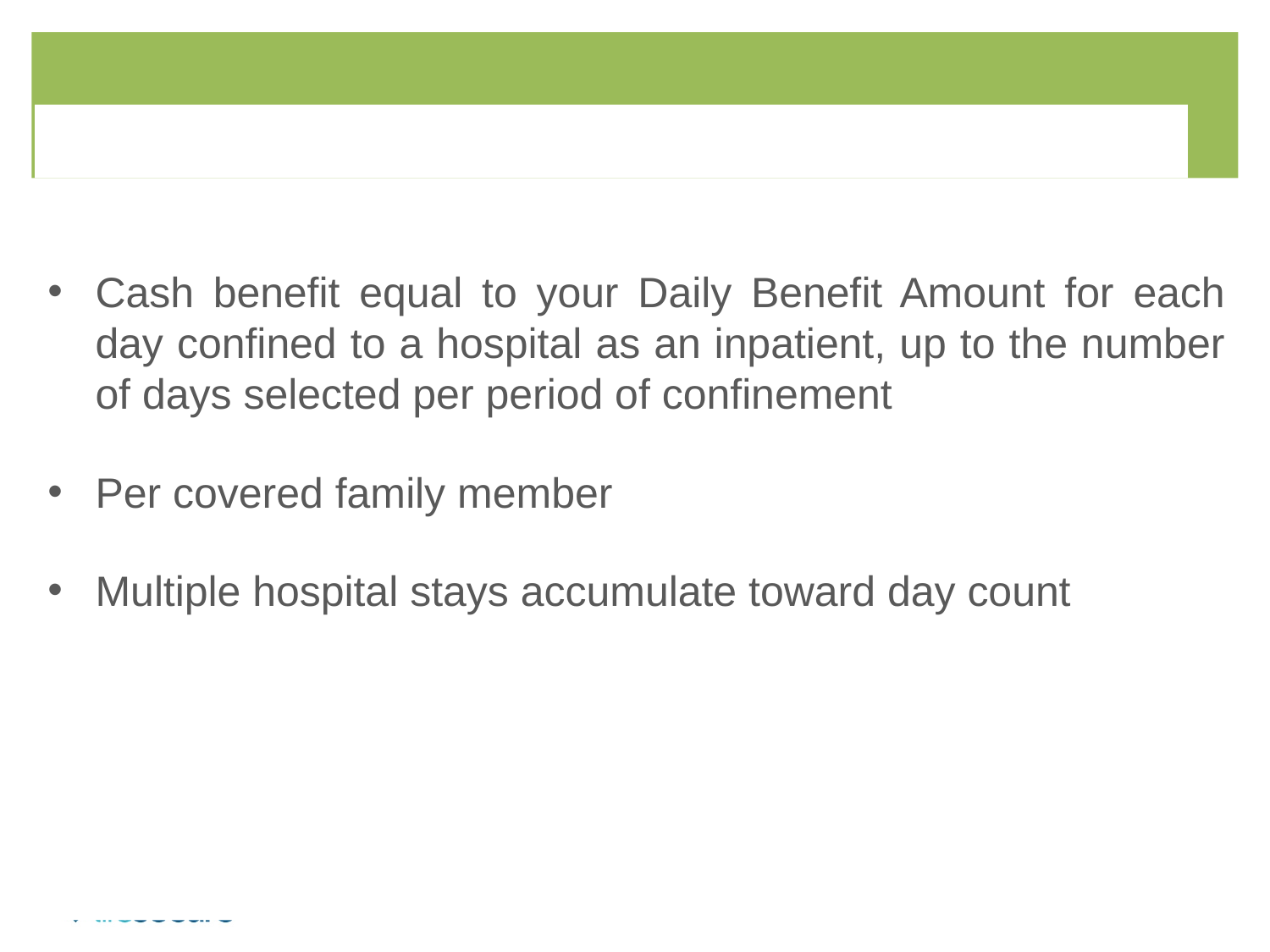

# How Does Hospital Indemnity Insurance Work?

Cash benefit equal to your Daily Benefit Amount for each day confined to a hospital as an inpatient, up to the number of days selected per period of confinement

Per covered family member

Multiple hospital stays accumulate toward day count